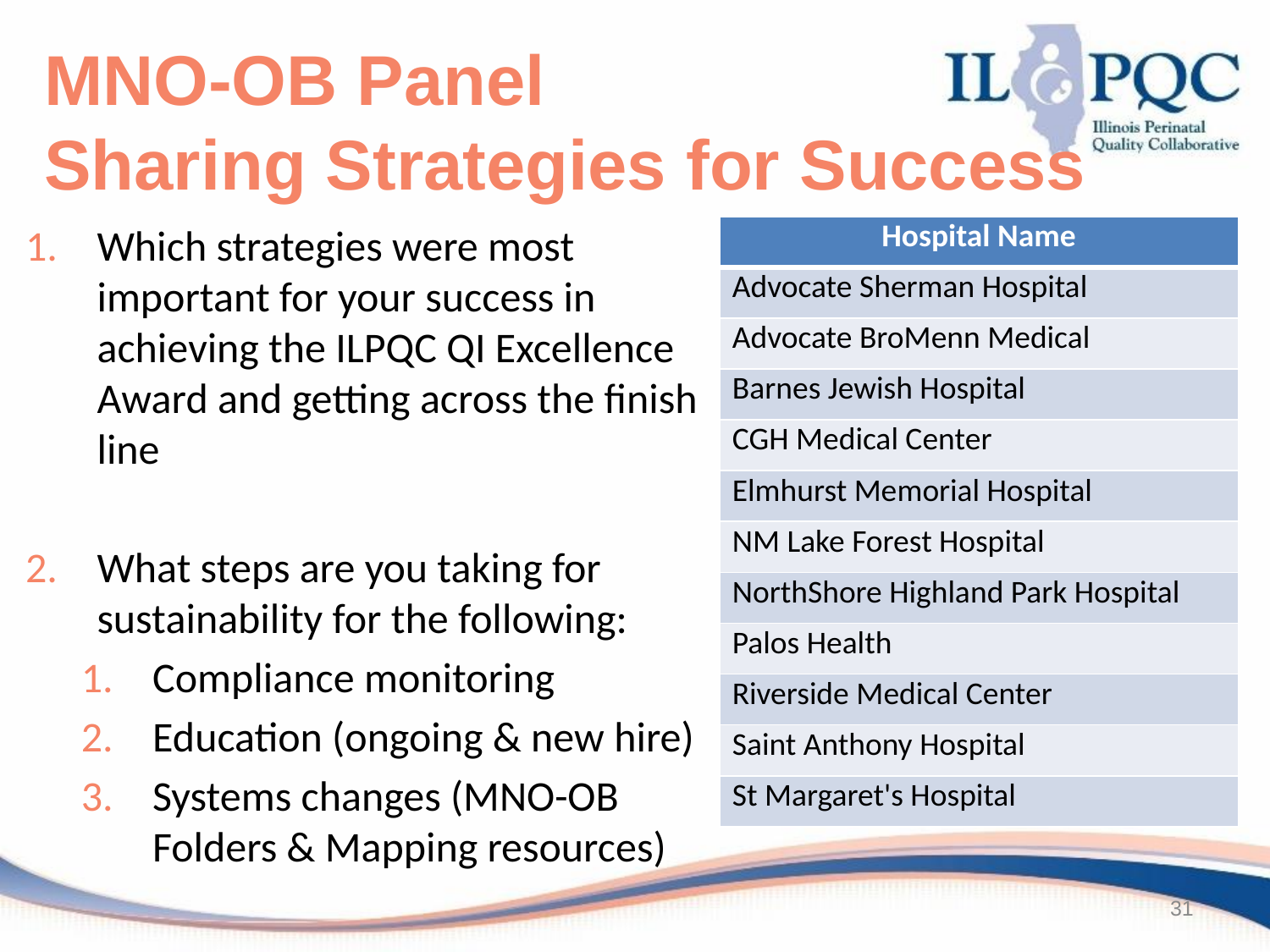

MNO-OB Panel
Sharing Strategies for Success
Which strategies were most important for your success in achieving the ILPQC QI Excellence Award and getting across the finish line

What steps are you taking for sustainability for the following:
Compliance monitoring
Education (ongoing & new hire)
Systems changes (MNO-OB Folders & Mapping resources)
| Hospital Name |
| --- |
| Advocate Sherman Hospital |
| Advocate BroMenn Medical |
| Barnes Jewish Hospital |
| CGH Medical Center |
| Elmhurst Memorial Hospital |
| NM Lake Forest Hospital |
| NorthShore Highland Park Hospital |
| Palos Health |
| Riverside Medical Center |
| Saint Anthony Hospital |
| St Margaret's Hospital |
31